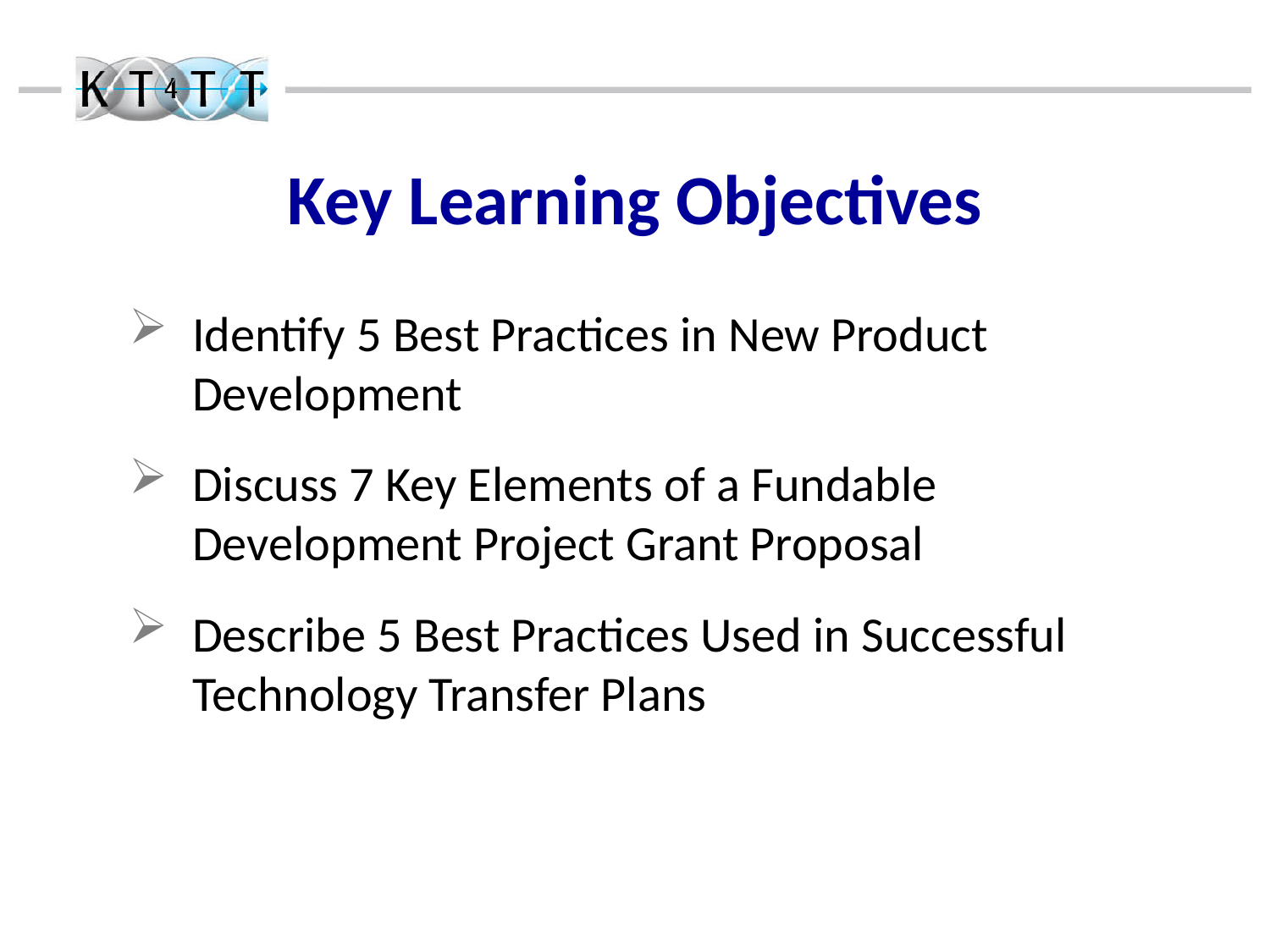

Key Learning Objectives
Identify 5 Best Practices in New Product Development
Discuss 7 Key Elements of a Fundable Development Project Grant Proposal
Describe 5 Best Practices Used in Successful Technology Transfer Plans